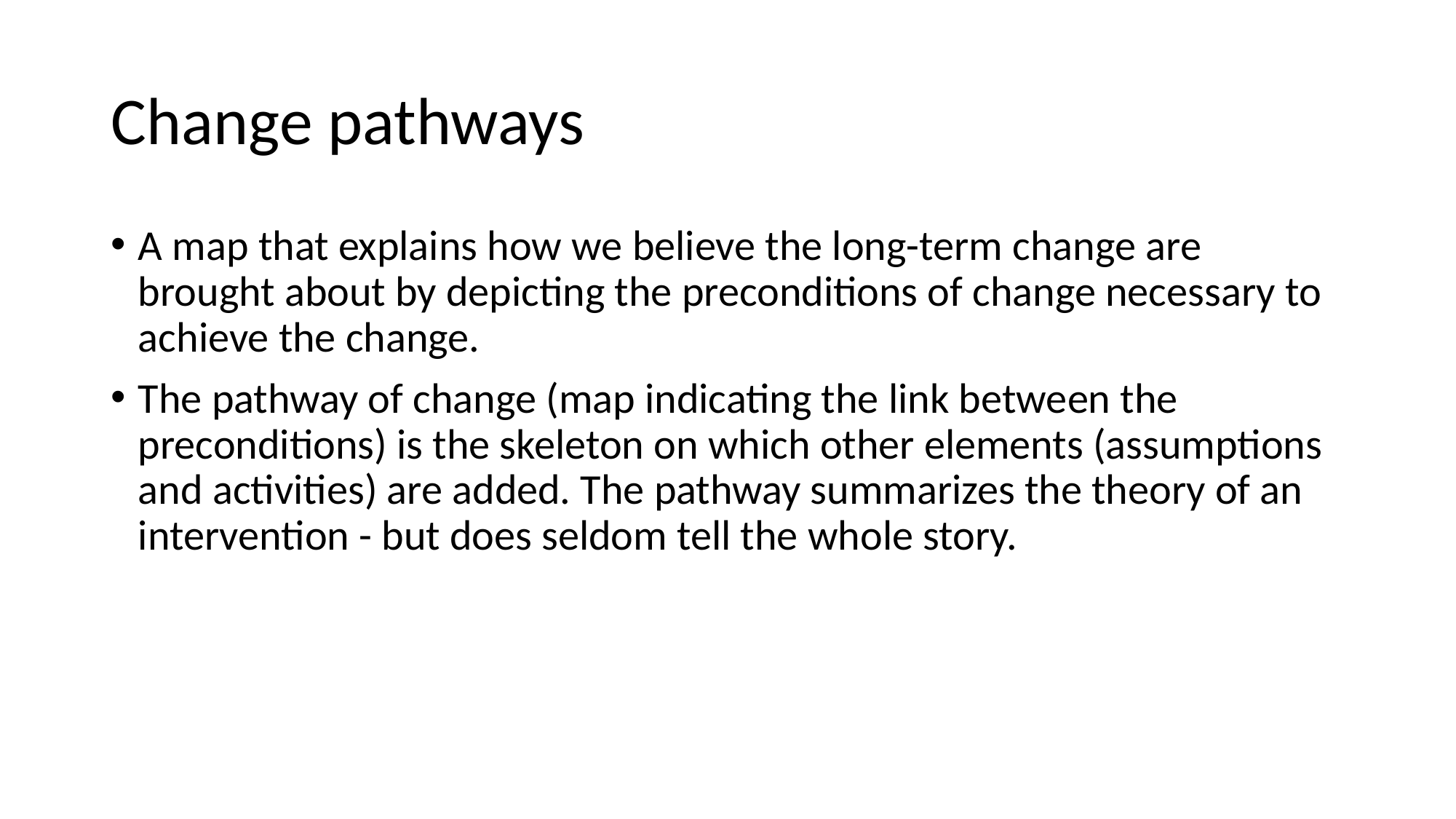

# Change pathways
A map that explains how we believe the long-term change are brought about by depicting the preconditions of change necessary to achieve the change.
The pathway of change (map indicating the link between the preconditions) is the skeleton on which other elements (assumptions and activities) are added. The pathway summarizes the theory of an intervention - but does seldom tell the whole story.